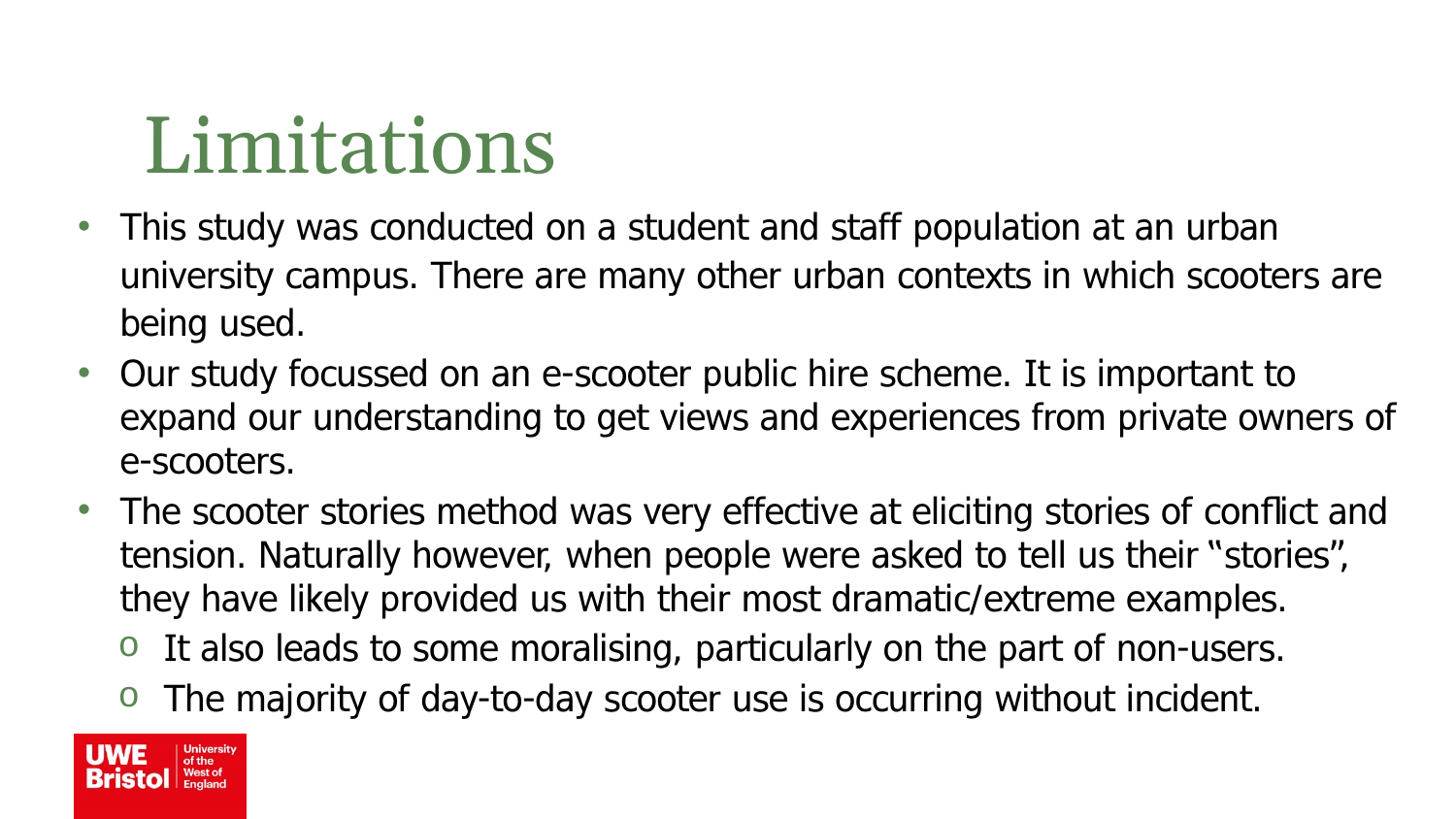

Limitations
This study was conducted on a student and staff population at an urban university campus. There are many other urban contexts in which scooters are being used.
Our study focussed on an e-scooter public hire scheme. It is important to expand our understanding to get views and experiences from private owners of e-scooters.
The scooter stories method was very effective at eliciting stories of conflict and tension. Naturally however, when people were asked to tell us their “stories”, they have likely provided us with their most dramatic/extreme examples.
It also leads to some moralising, particularly on the part of non-users.
The majority of day-to-day scooter use is occurring without incident.